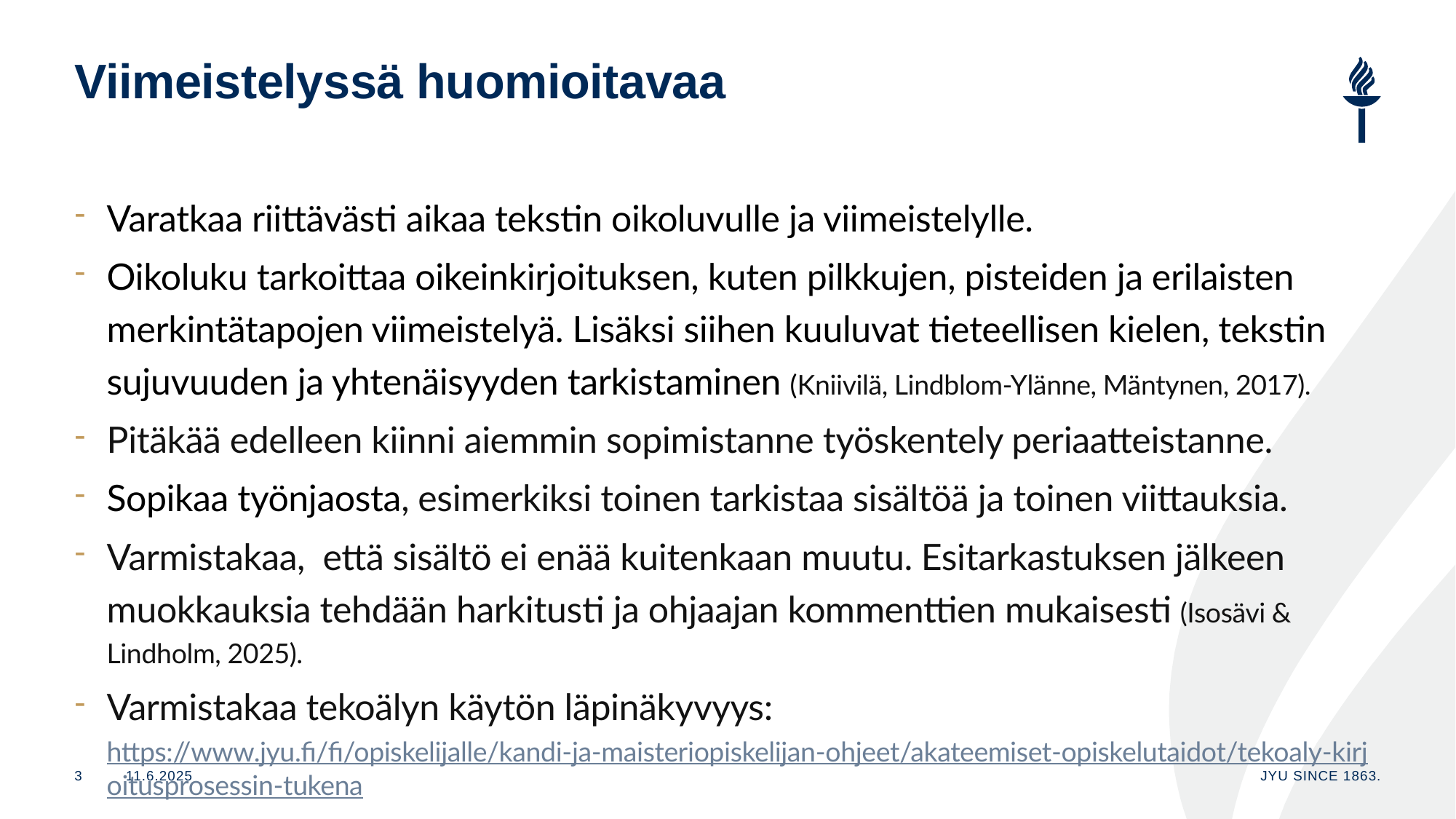

# Viimeistelyssä huomioitavaa
Varatkaa riittävästi aikaa tekstin oikoluvulle ja viimeistelylle.
Oikoluku tarkoittaa oikeinkirjoituksen, kuten pilkkujen, pisteiden ja erilaisten merkintätapojen viimeistelyä. Lisäksi siihen kuuluvat tieteellisen kielen, tekstin sujuvuuden ja yhtenäisyyden tarkistaminen (Kniivilä, Lindblom-Ylänne, Mäntynen, 2017).
Pitäkää edelleen kiinni aiemmin sopimistanne työskentely periaatteistanne.
Sopikaa työnjaosta, esimerkiksi toinen tarkistaa sisältöä ja toinen viittauksia.
Varmistakaa,  että sisältö ei enää kuitenkaan muutu. Esitarkastuksen jälkeen muokkauksia tehdään harkitusti ja ohjaajan kommenttien mukaisesti (Isosävi & Lindholm, 2025).
Varmistakaa tekoälyn käytön läpinäkyvyys: https://www.jyu.fi/fi/opiskelijalle/kandi-ja-maisteriopiskelijan-ohjeet/akateemiset-opiskelutaidot/tekoaly-kirjoitusprosessin-tukena

11.6.2025
JYU Since 1863.
3